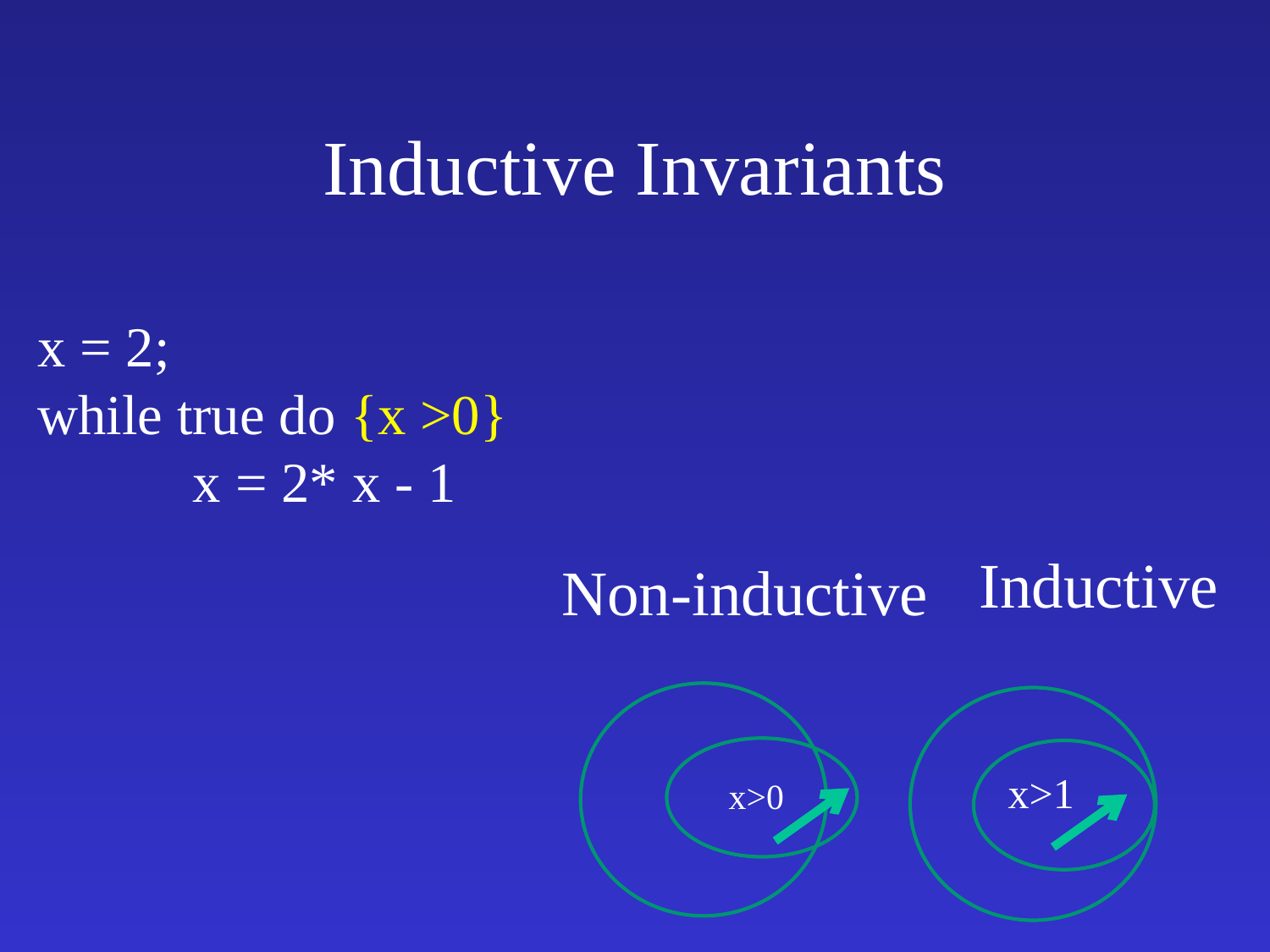

# Inductive Invariants
x = 2;
while true do {x >0}
	  x = 2* x - 1
Inductive

x>1
Non-inductive

x>0